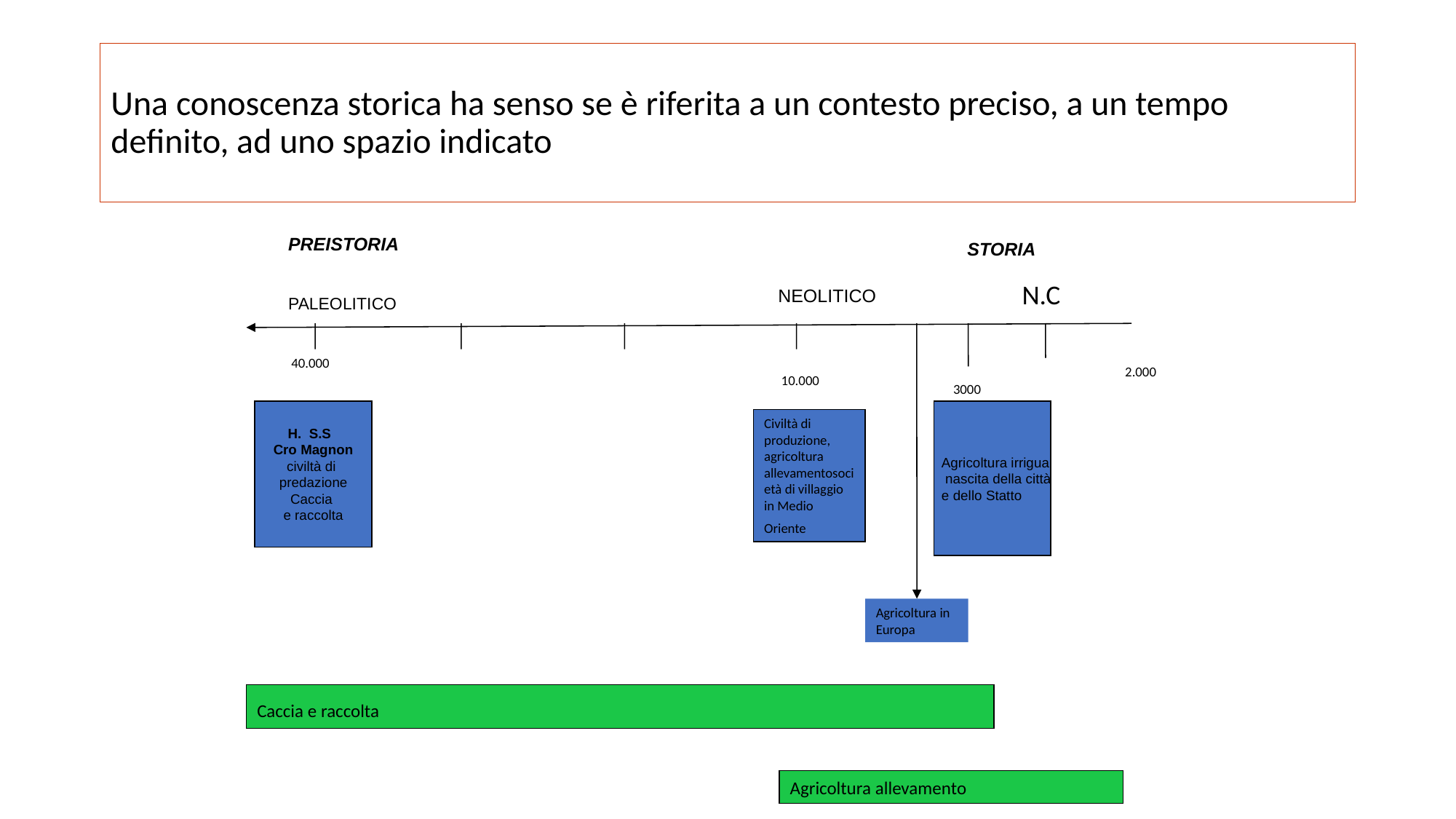

# Una conoscenza storica ha senso se è riferita a un contesto preciso, a un tempo definito, ad uno spazio indicato
            STORIA
PREISTORIA
N.C

NEOLITICO
PALEOLITICO

40.000
2.000
10.000
3000
H.  S.S
Cro Magnon
civiltà di
predazione
Caccia
e raccolta
Agricoltura irrigua
 nascita della città
e dello Statto
Civiltà di produzione, agricoltura allevamentosocietà di villaggio in Medio
Oriente

Agricoltura in Europa
Caccia e raccolta
Agricoltura allevamento